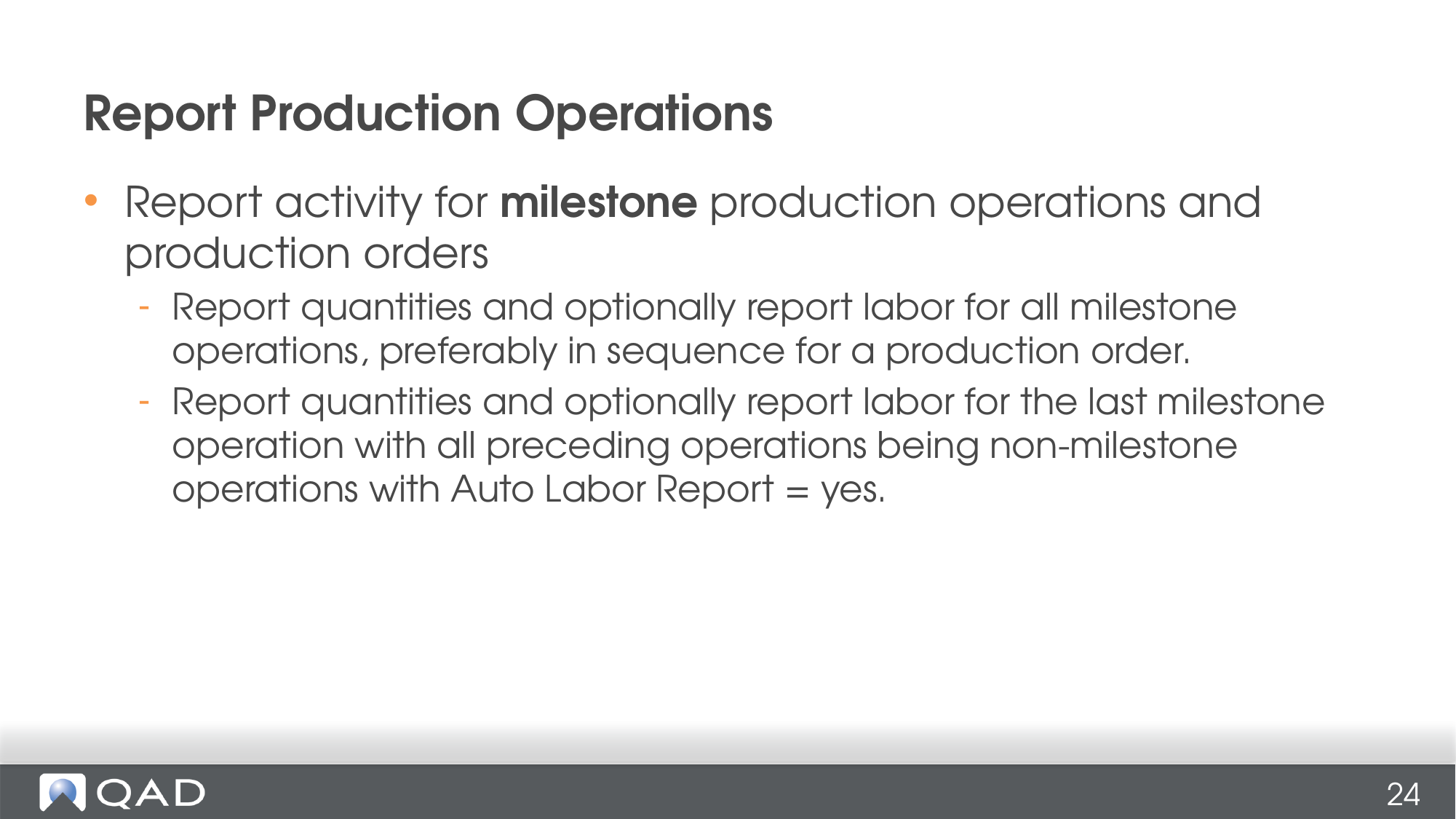

# Report Production Operations
Report activity for milestone production operations and production orders
Report quantities and optionally report labor for all milestone operations, preferably in sequence for a production order.
Report quantities and optionally report labor for the last milestone operation with all preceding operations being non-milestone operations with Auto Labor Report = yes.
24